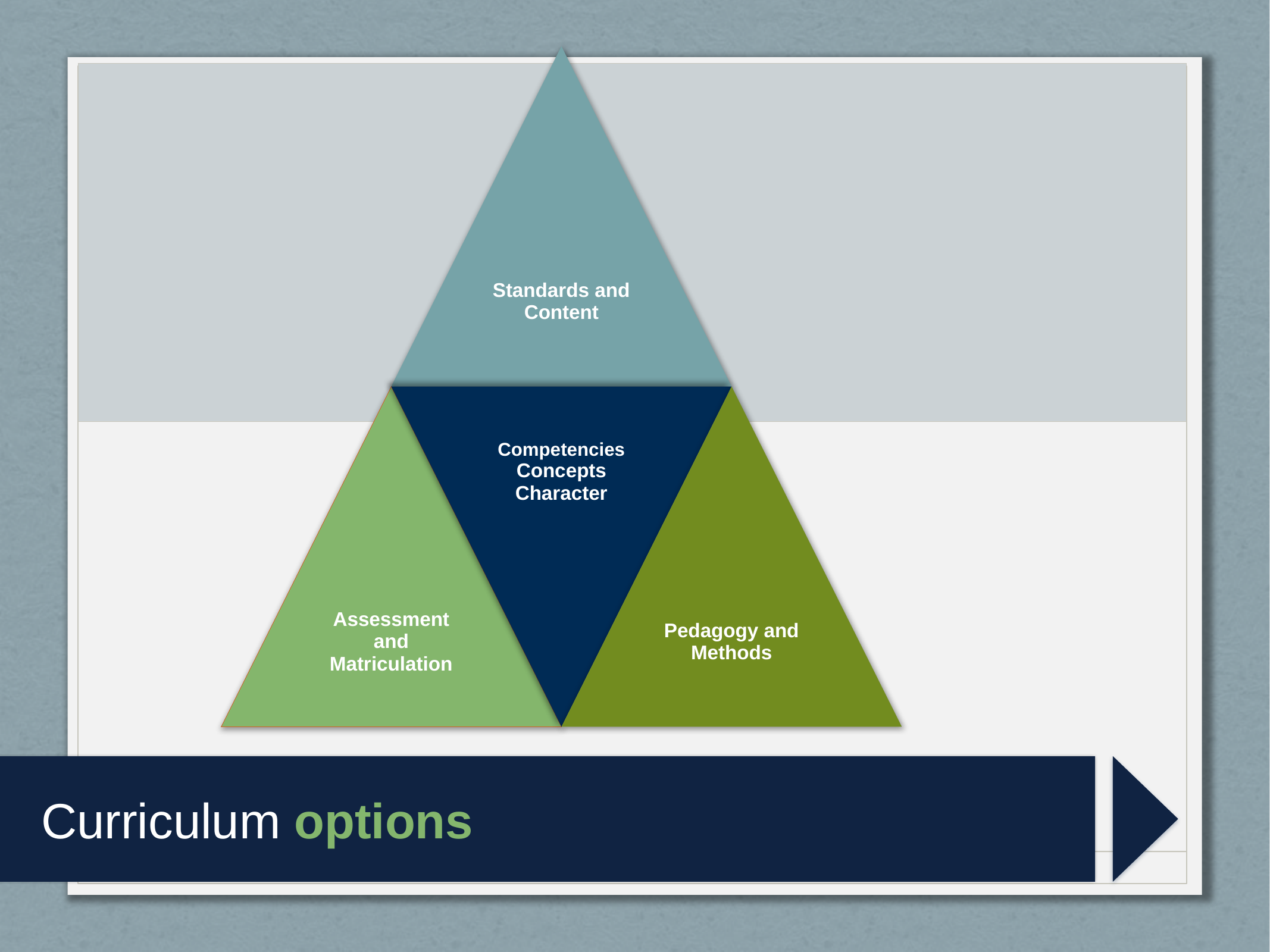

Standards and Content
Assessment and Matriculation
Competencies
Concepts
Character
Pedagogy and Methods

Curriculum options